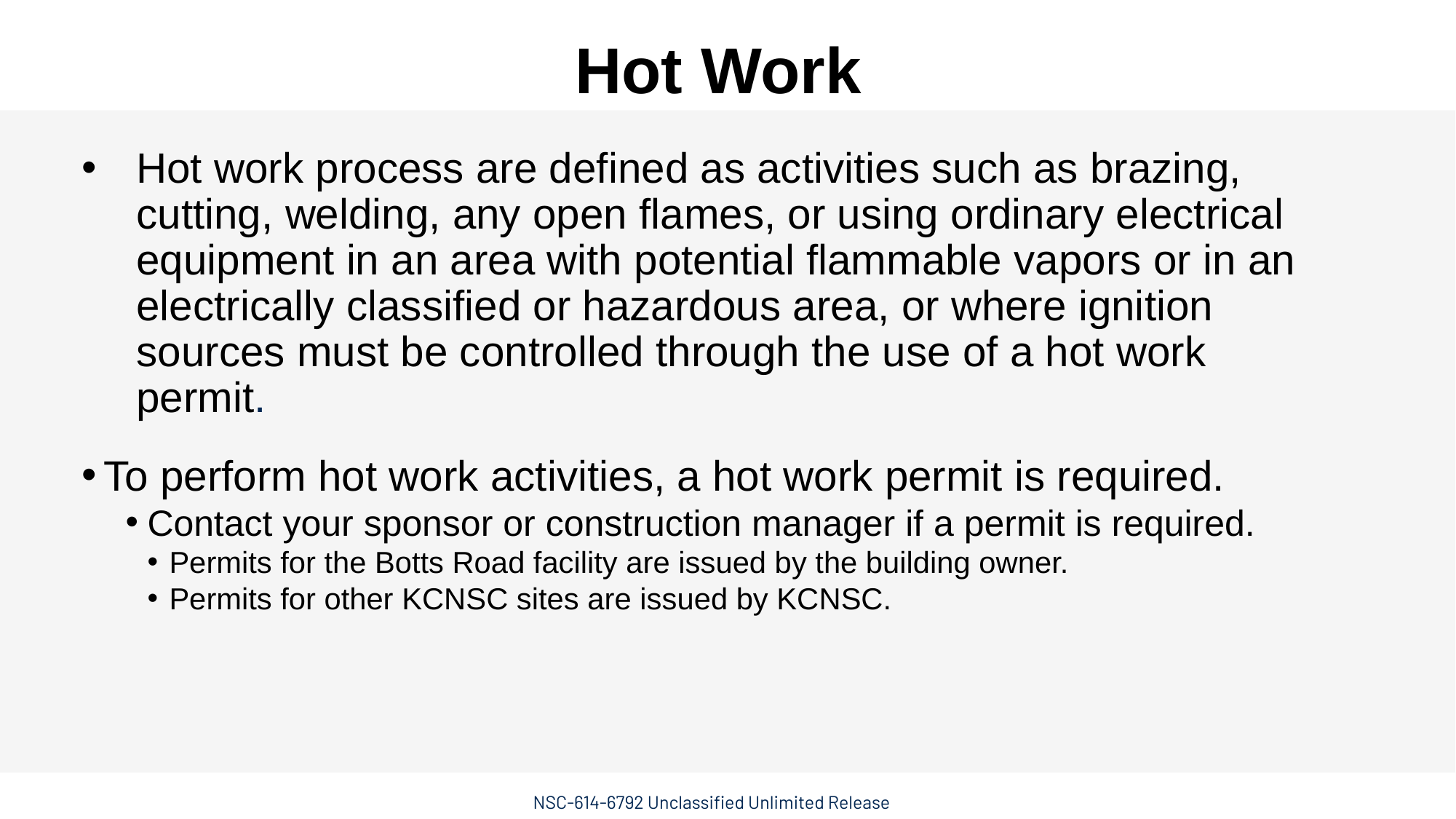

# Hot Work
Hot work process are defined as activities such as brazing, cutting, welding, any open flames, or using ordinary electrical equipment in an area with potential flammable vapors or in an electrically classified or hazardous area, or where ignition sources must be controlled through the use of a hot work permit.
To perform hot work activities, a hot work permit is required.
Contact your sponsor or construction manager if a permit is required.
Permits for the Botts Road facility are issued by the building owner.
Permits for other KCNSC sites are issued by KCNSC.

NSC-614-6792 Unclassified Unlimited Release